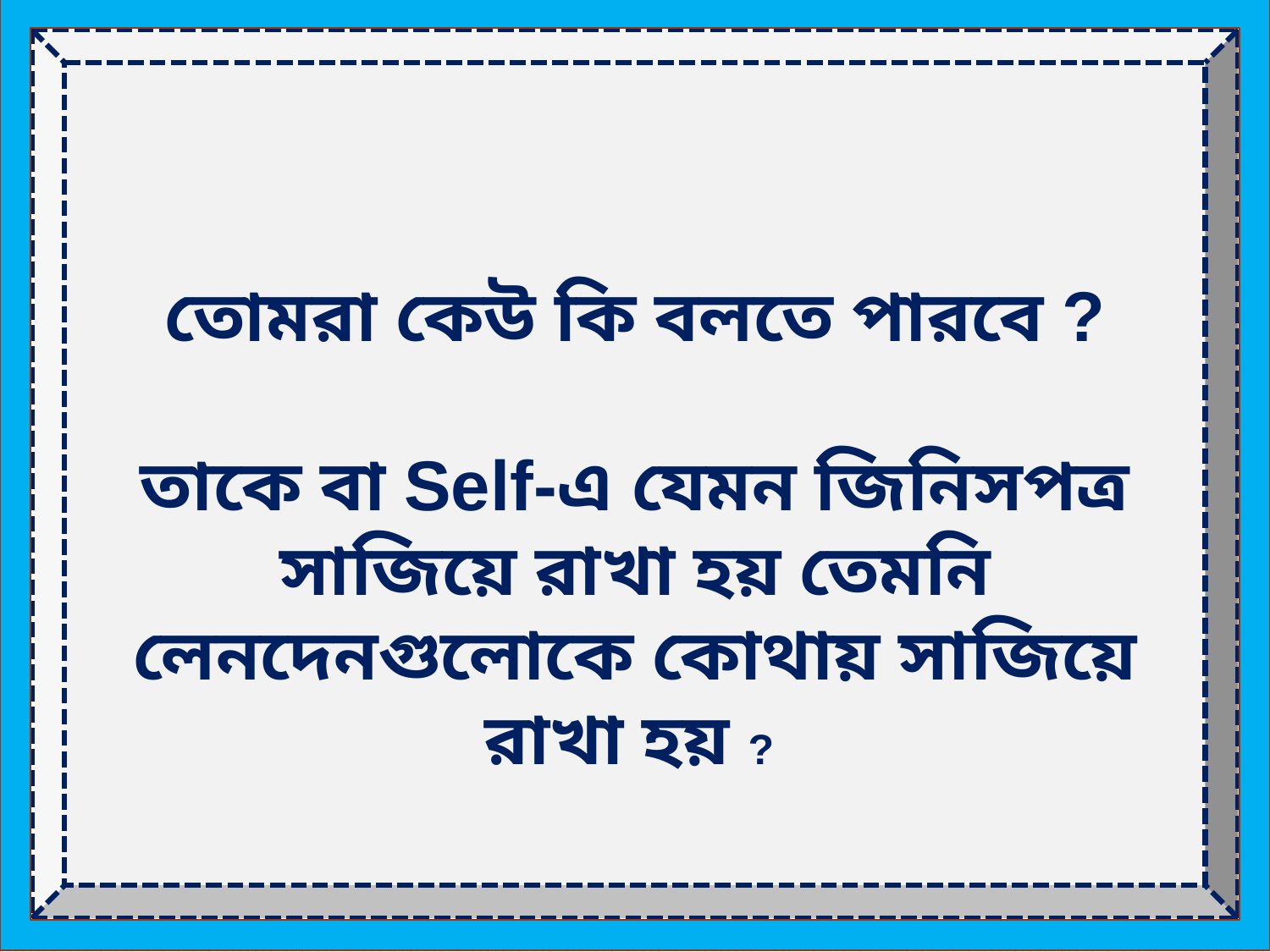

তোমরা কেউ কি বলতে পারবে ?

তাকে বা Self-এ যেমন জিনিসপত্র সাজিয়ে রাখা হয় তেমনি লেনদেনগুলোকে কোথায় সাজিয়ে রাখা হয় ?